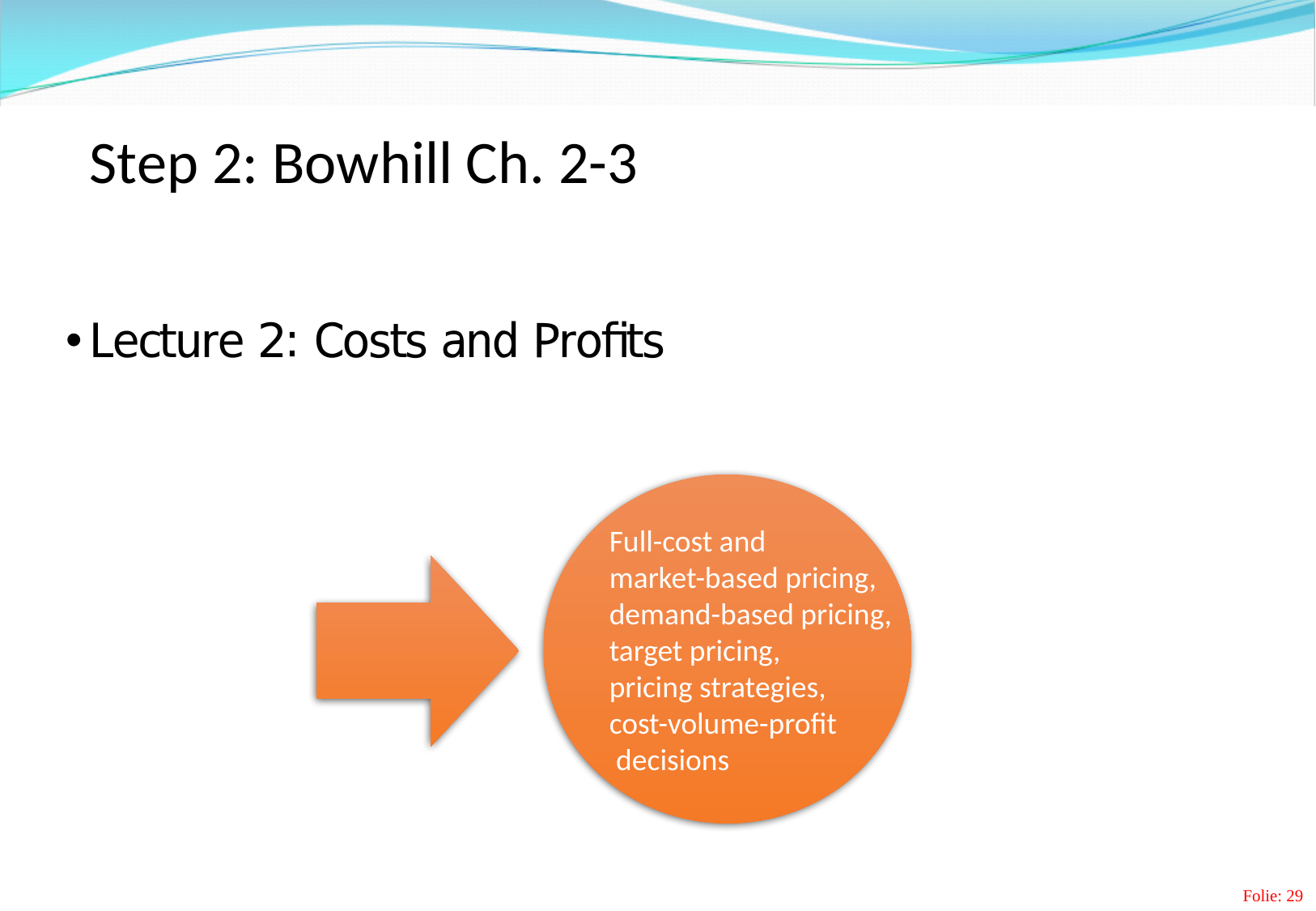

# Step 2: Bowhill Ch. 2-3

Lecture 2: Costs and Profits

Full-cost and
market-based pricing,
demand-based pricing,
target pricing,
pricing strategies,
cost-volume-profit
 decisions